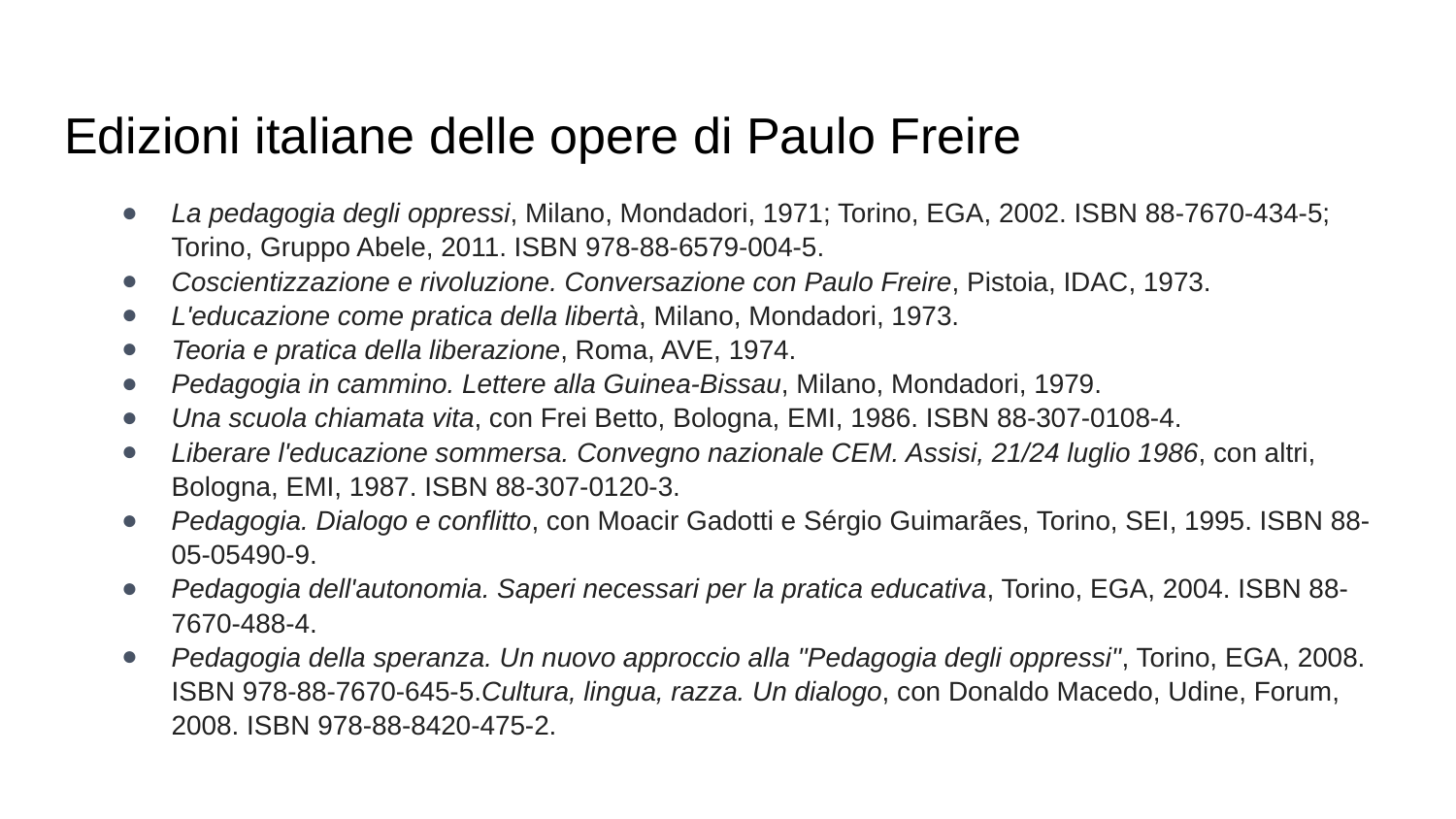

# Edizioni italiane delle opere di Paulo Freire

La pedagogia degli oppressi, Milano, Mondadori, 1971; Torino, EGA, 2002. ISBN 88-7670-434-5; Torino, Gruppo Abele, 2011. ISBN 978-88-6579-004-5.
Coscientizzazione e rivoluzione. Conversazione con Paulo Freire, Pistoia, IDAC, 1973.
L'educazione come pratica della libertà, Milano, Mondadori, 1973.
Teoria e pratica della liberazione, Roma, AVE, 1974.
Pedagogia in cammino. Lettere alla Guinea-Bissau, Milano, Mondadori, 1979.
Una scuola chiamata vita, con Frei Betto, Bologna, EMI, 1986. ISBN 88-307-0108-4.
Liberare l'educazione sommersa. Convegno nazionale CEM. Assisi, 21/24 luglio 1986, con altri, Bologna, EMI, 1987. ISBN 88-307-0120-3.
Pedagogia. Dialogo e conflitto, con Moacir Gadotti e Sérgio Guimarães, Torino, SEI, 1995. ISBN 88-05-05490-9.
Pedagogia dell'autonomia. Saperi necessari per la pratica educativa, Torino, EGA, 2004. ISBN 88-7670-488-4.
Pedagogia della speranza. Un nuovo approccio alla "Pedagogia degli oppressi", Torino, EGA, 2008. ISBN 978-88-7670-645-5.Cultura, lingua, razza. Un dialogo, con Donaldo Macedo, Udine, Forum, 2008. ISBN 978-88-8420-475-2.